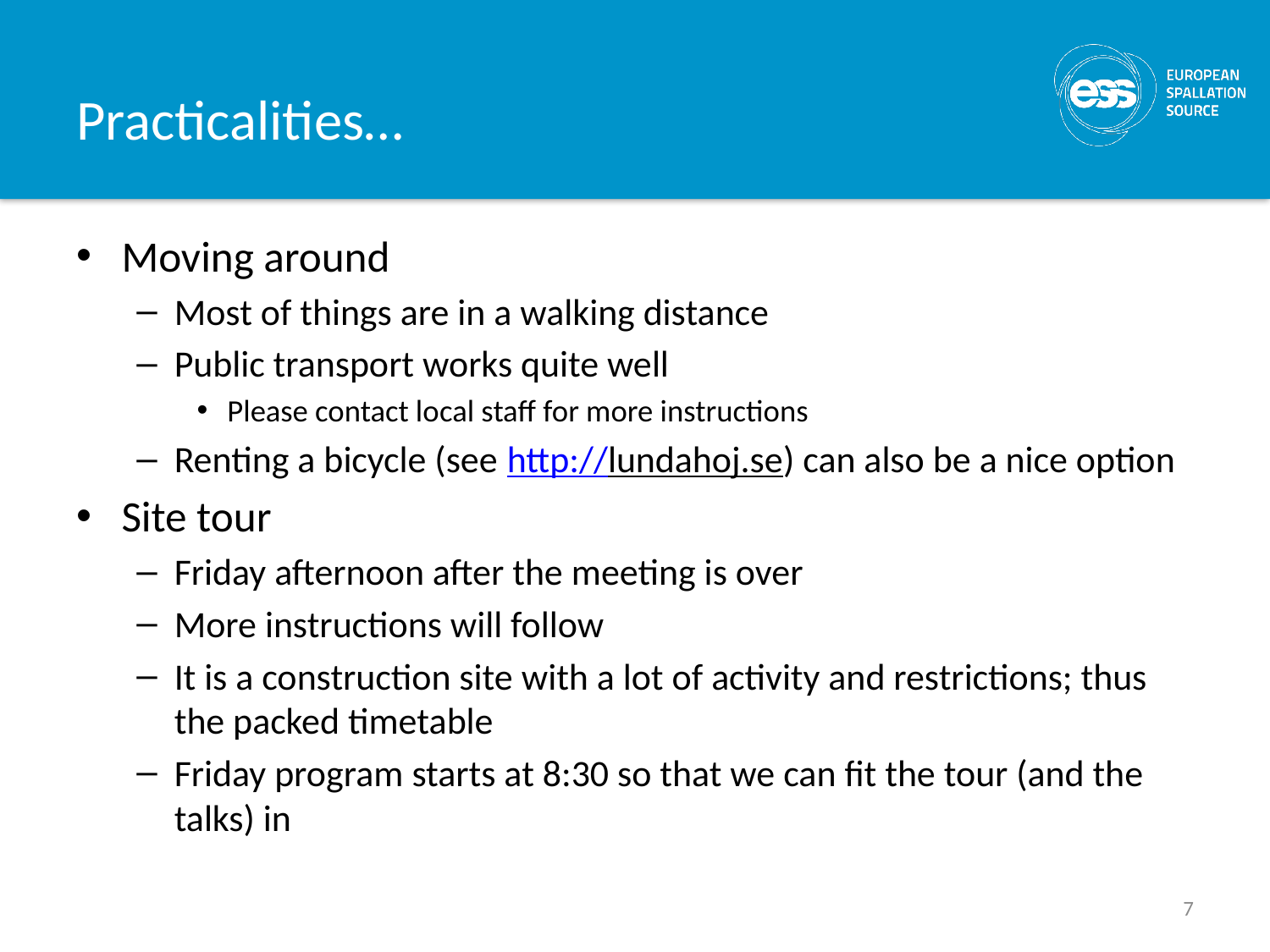

# Practicalities…
Moving around
Most of things are in a walking distance
Public transport works quite well
Please contact local staff for more instructions
Renting a bicycle (see http://lundahoj.se) can also be a nice option
Site tour
Friday afternoon after the meeting is over
More instructions will follow
It is a construction site with a lot of activity and restrictions; thus the packed timetable
Friday program starts at 8:30 so that we can fit the tour (and the talks) in
7